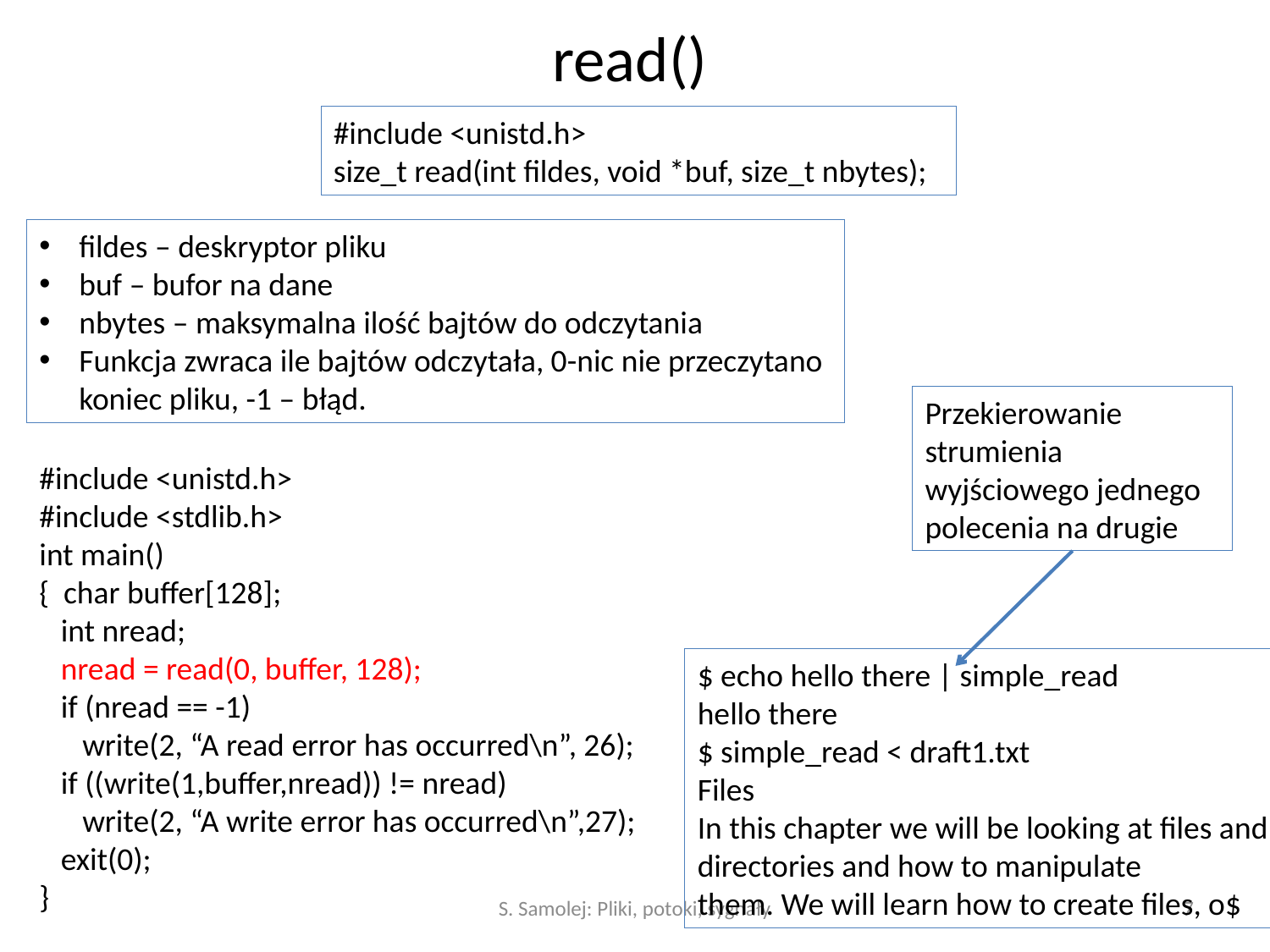

# read()
#include <unistd.h>
size_t read(int fildes, void *buf, size_t nbytes);
fildes – deskryptor pliku
buf – bufor na dane
nbytes – maksymalna ilość bajtów do odczytania
Funkcja zwraca ile bajtów odczytała, 0-nic nie przeczytano koniec pliku, -1 – błąd.
Przekierowanie strumienia wyjściowego jednego polecenia na drugie
#include <unistd.h>
#include <stdlib.h>
int main()
{  char buffer[128];
   int nread;
   nread = read(0, buffer, 128);
   if (nread == -1)
      write(2, “A read error has occurred\n”, 26);
   if ((write(1,buffer,nread)) != nread)
      write(2, “A write error has occurred\n”,27);
   exit(0);
}
$ echo hello there | simple_read
hello there
$ simple_read < draft1.txt
Files
In this chapter we will be looking at files and directories and how to manipulate
them. We will learn how to create files, o$
S. Samolej: Pliki, potoki, sygnały
7